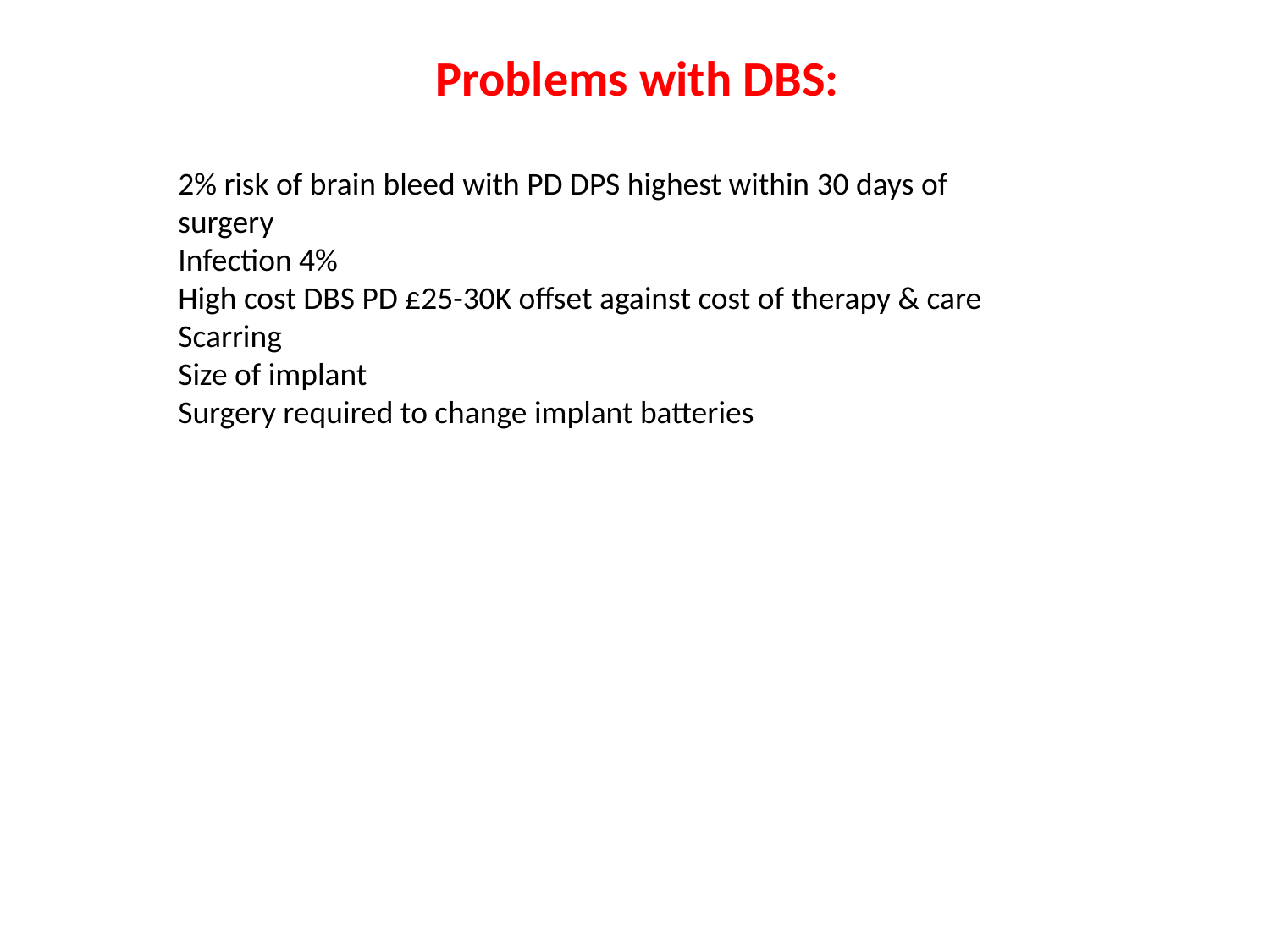

Problems with DBS:
2% risk of brain bleed with PD DPS highest within 30 days of surgery
Infection 4%
High cost DBS PD £25-30K offset against cost of therapy & care
Scarring
Size of implant
Surgery required to change implant batteries